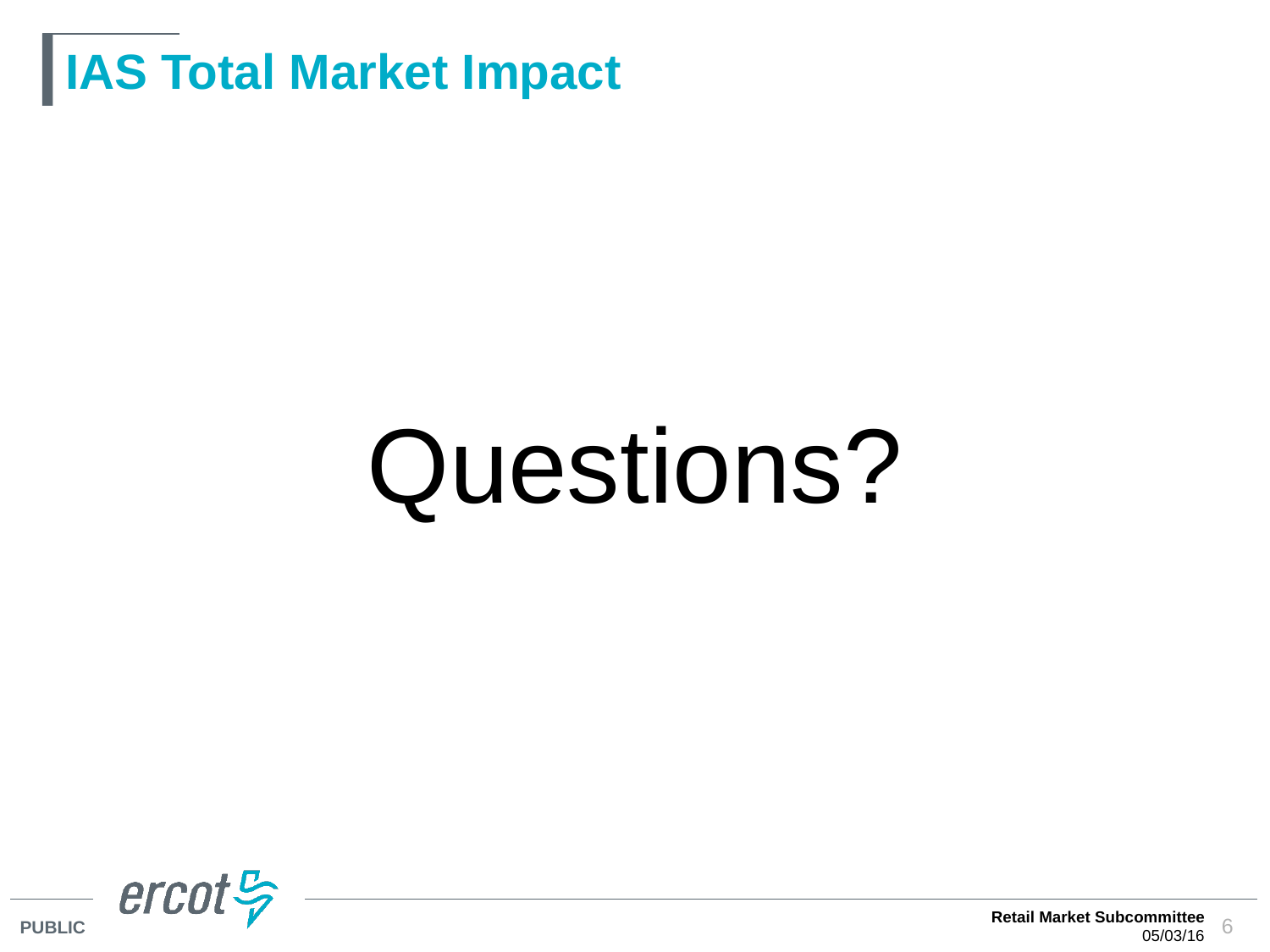

# IAS Total Market Impact

Questions?

Retail Market Subcommittee
05/03/16
6